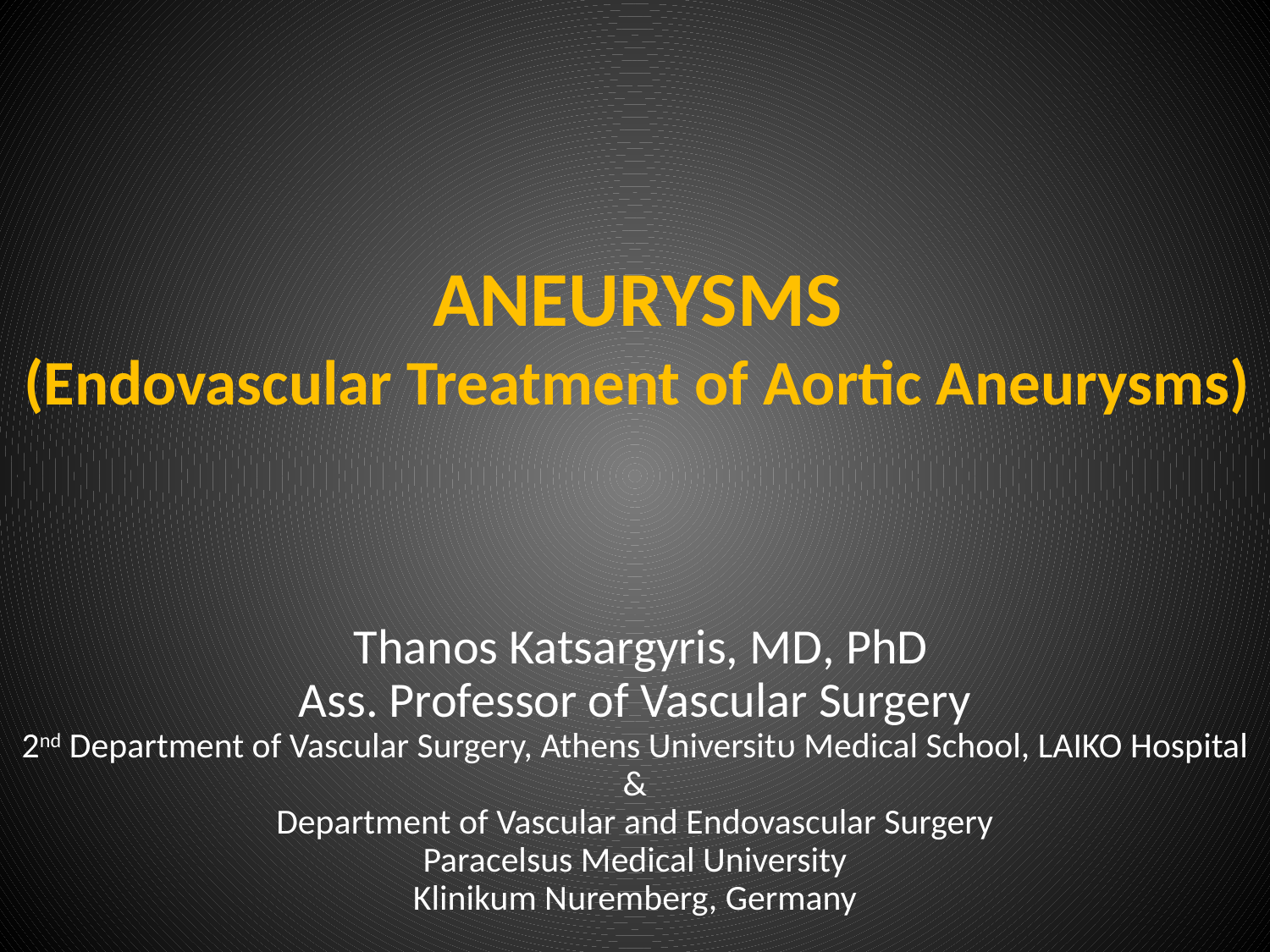

# ANEURYSMS (Endovascular Treatment of Aortic Aneurysms)
 Thanos Katsargyris, MD, PhD
Ass. Professor of Vascular Surgery
2nd Department of Vascular Surgery, Athens Universitυ Medical School, LAIKO Hospital &
Department of Vascular and Endovascular Surgery
Paracelsus Medical University
Klinikum Nuremberg, Germany